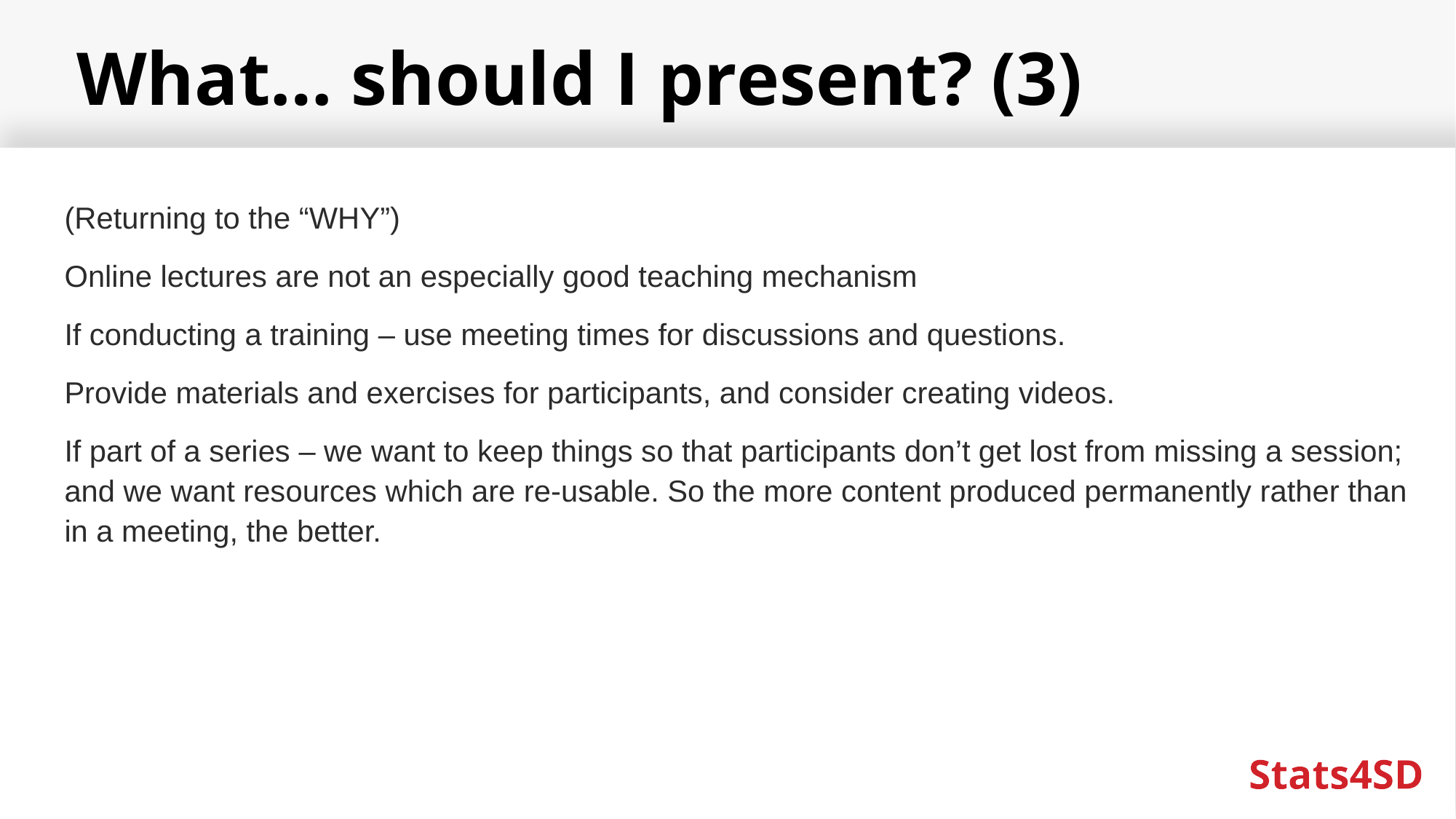

# What… should I present? (3)
(Returning to the “WHY”)
Online lectures are not an especially good teaching mechanism
If conducting a training – use meeting times for discussions and questions.
Provide materials and exercises for participants, and consider creating videos.
If part of a series – we want to keep things so that participants don’t get lost from missing a session; and we want resources which are re-usable. So the more content produced permanently rather than in a meeting, the better.